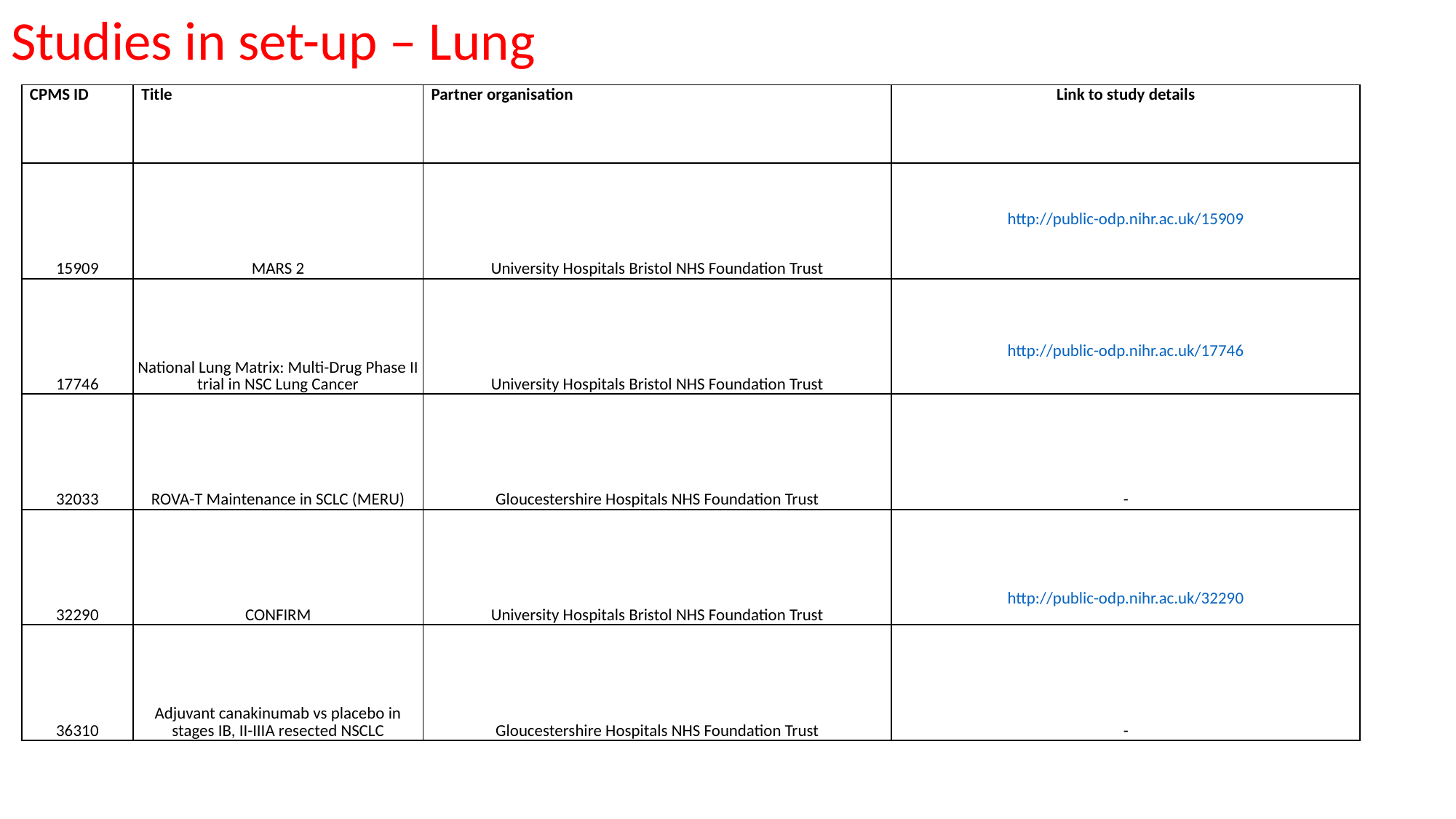

Studies in set-up – Lung
| CPMS ID | Title | Partner organisation | Link to study details |
| --- | --- | --- | --- |
| 15909 | MARS 2 | University Hospitals Bristol NHS Foundation Trust | http://public-odp.nihr.ac.uk/15909 |
| 17746 | National Lung Matrix: Multi-Drug Phase II trial in NSC Lung Cancer | University Hospitals Bristol NHS Foundation Trust | http://public-odp.nihr.ac.uk/17746 |
| 32033 | ROVA-T Maintenance in SCLC (MERU) | Gloucestershire Hospitals NHS Foundation Trust | - |
| 32290 | CONFIRM | University Hospitals Bristol NHS Foundation Trust | http://public-odp.nihr.ac.uk/32290 |
| 36310 | Adjuvant canakinumab vs placebo in stages IB, II-IIIA resected NSCLC | Gloucestershire Hospitals NHS Foundation Trust | - |